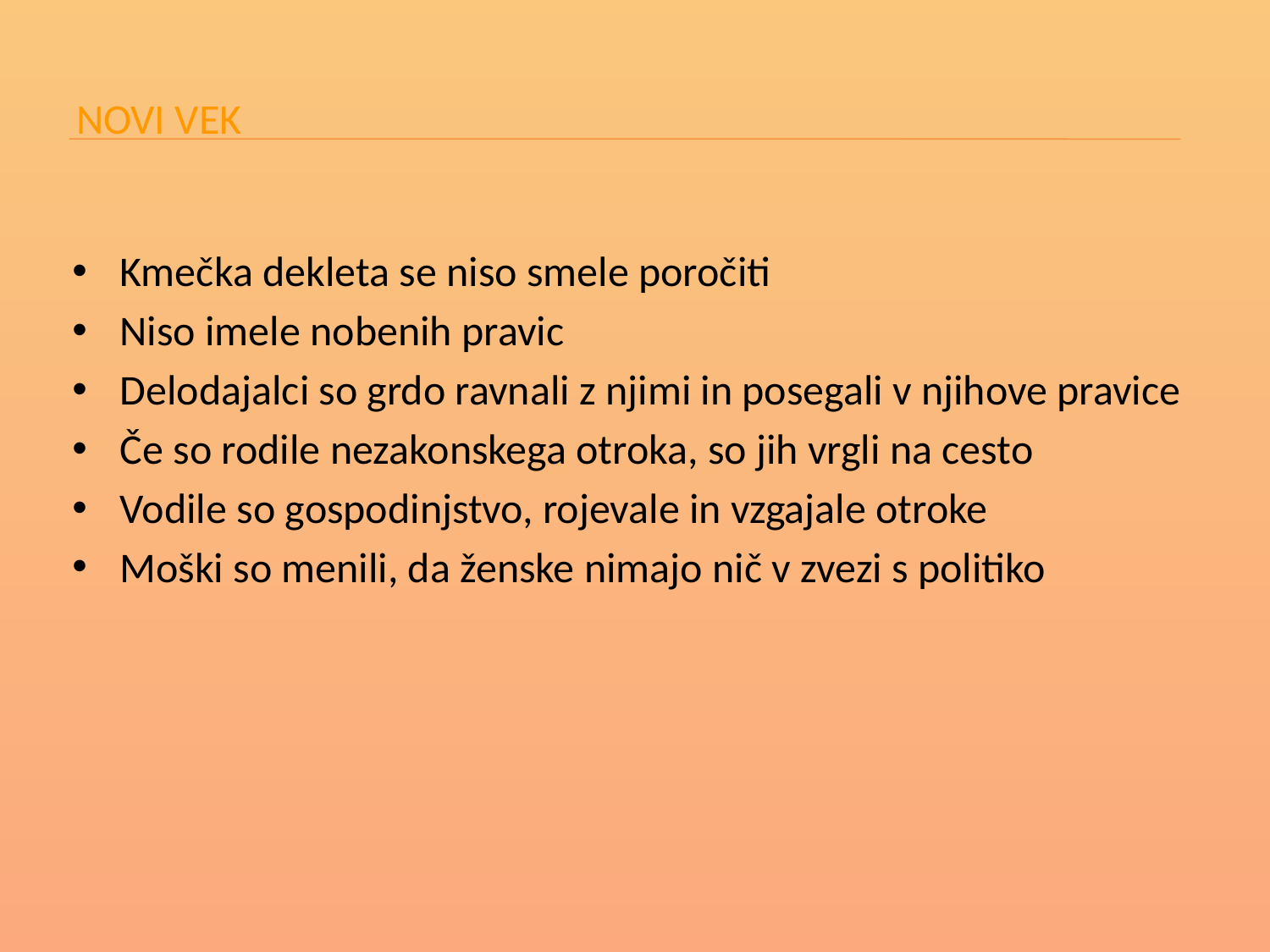

# NOVI VEK
Kmečka dekleta se niso smele poročiti
Niso imele nobenih pravic
Delodajalci so grdo ravnali z njimi in posegali v njihove pravice
Če so rodile nezakonskega otroka, so jih vrgli na cesto
Vodile so gospodinjstvo, rojevale in vzgajale otroke
Moški so menili, da ženske nimajo nič v zvezi s politiko